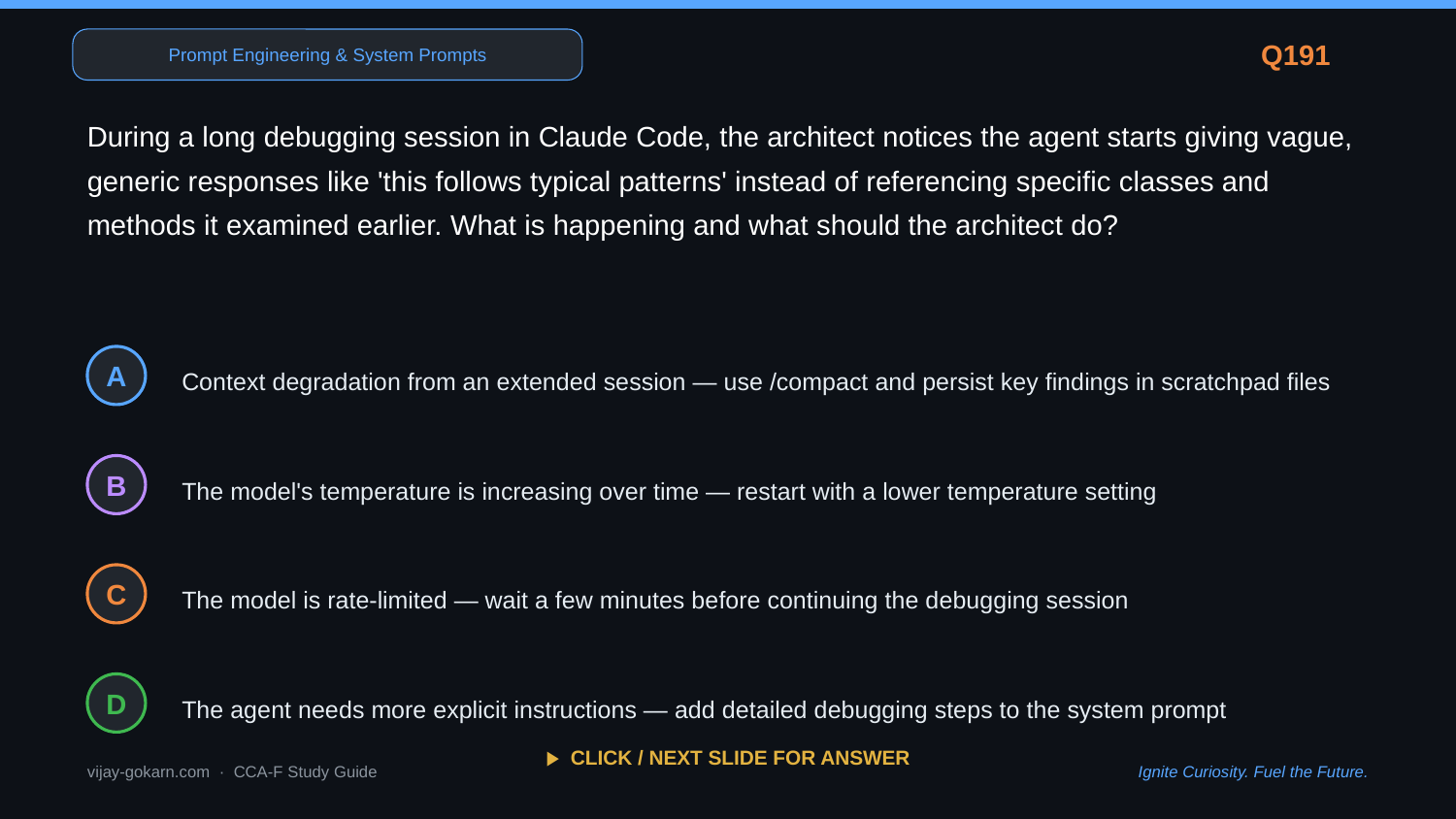

Prompt Engineering & System Prompts
Q191
During a long debugging session in Claude Code, the architect notices the agent starts giving vague, generic responses like 'this follows typical patterns' instead of referencing specific classes and methods it examined earlier. What is happening and what should the architect do?
Context degradation from an extended session — use /compact and persist key findings in scratchpad files

A
The model's temperature is increasing over time — restart with a lower temperature setting

B
The model is rate-limited — wait a few minutes before continuing the debugging session

C
The agent needs more explicit instructions — add detailed debugging steps to the system prompt

D
▶  CLICK / NEXT SLIDE FOR ANSWER
vijay-gokarn.com  ·  CCA-F Study Guide
Ignite Curiosity. Fuel the Future.